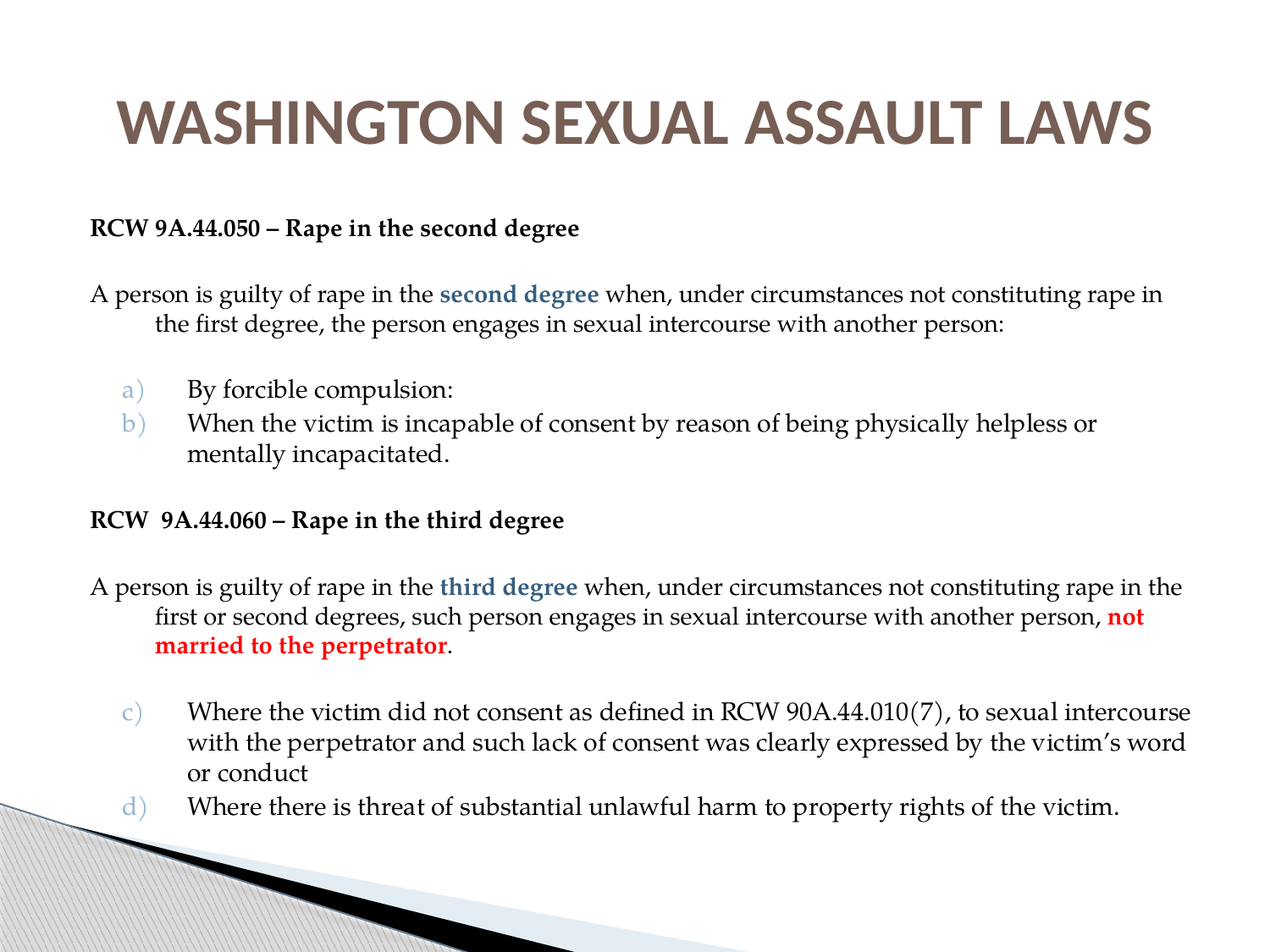

# WASHINGTON SEXUAL ASSAULT LAWS
RCW 9A.44.050 – Rape in the second degree

A person is guilty of rape in the second degree when, under circumstances not constituting rape in the first degree, the person engages in sexual intercourse with another person:

By forcible compulsion:
When the victim is incapable of consent by reason of being physically helpless or mentally incapacitated.

RCW  9A.44.060 – Rape in the third degree

A person is guilty of rape in the third degree when, under circumstances not constituting rape in the first or second degrees, such person engages in sexual intercourse with another person, not married to the perpetrator.

Where the victim did not consent as defined in RCW 90A.44.010(7), to sexual intercourse with the perpetrator and such lack of consent was clearly expressed by the victim’s word or conduct
Where there is threat of substantial unlawful harm to property rights of the victim.